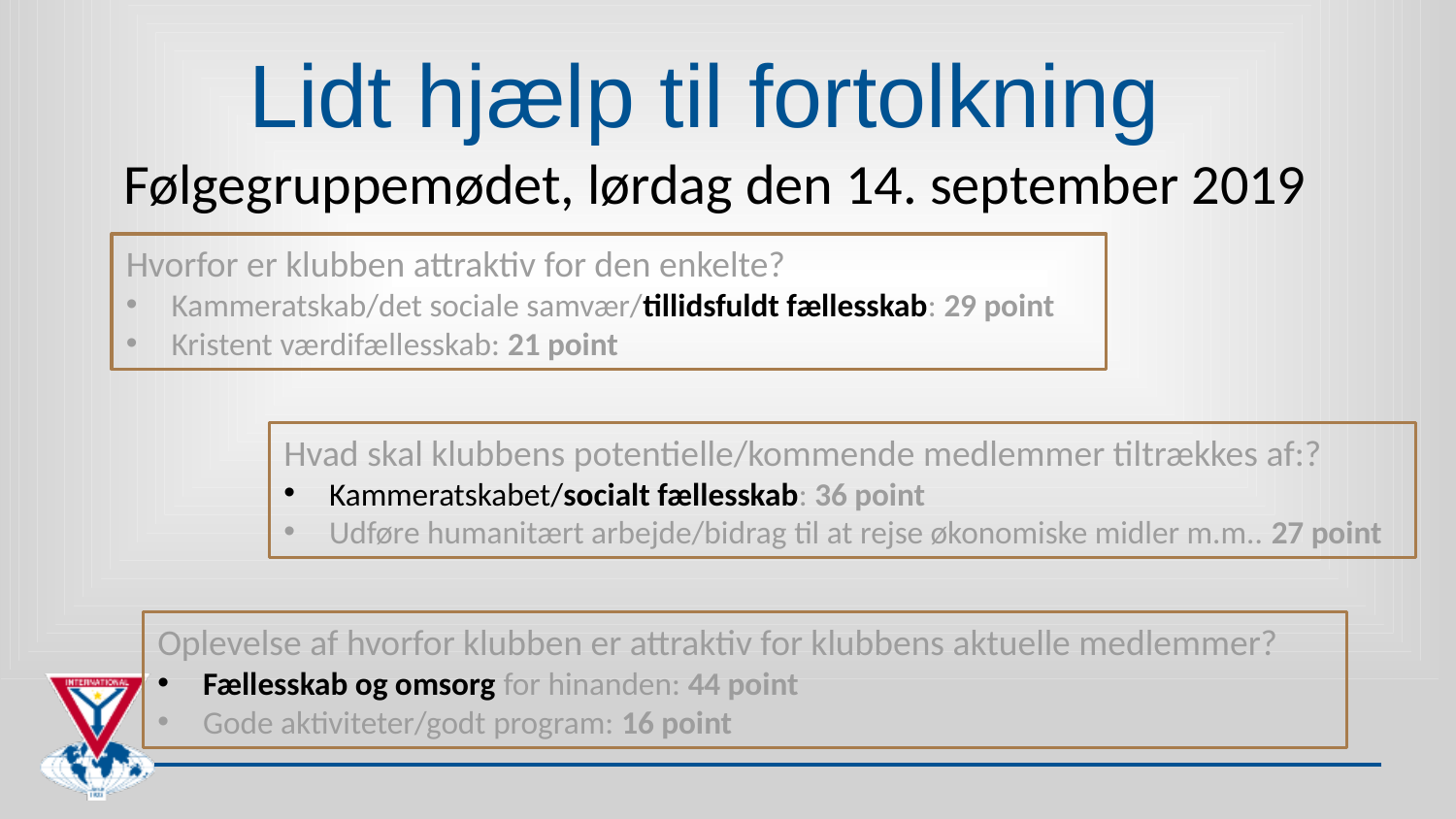

# Lidt hjælp til fortolkning
Følgegruppemødet, lørdag den 14. september 2019
Hvorfor er klubben attraktiv for den enkelte?
Kammeratskab/det sociale samvær/tillidsfuldt fællesskab: 29 point
Kristent værdifællesskab: 21 point
Hvad skal klubbens potentielle/kommende medlemmer tiltrækkes af:?
Kammeratskabet/socialt fællesskab: 36 point
Udføre humanitært arbejde/bidrag til at rejse økonomiske midler m.m.. 27 point
Oplevelse af hvorfor klubben er attraktiv for klubbens aktuelle medlemmer?
Fællesskab og omsorg for hinanden: 44 point
Gode aktiviteter/godt program: 16 point